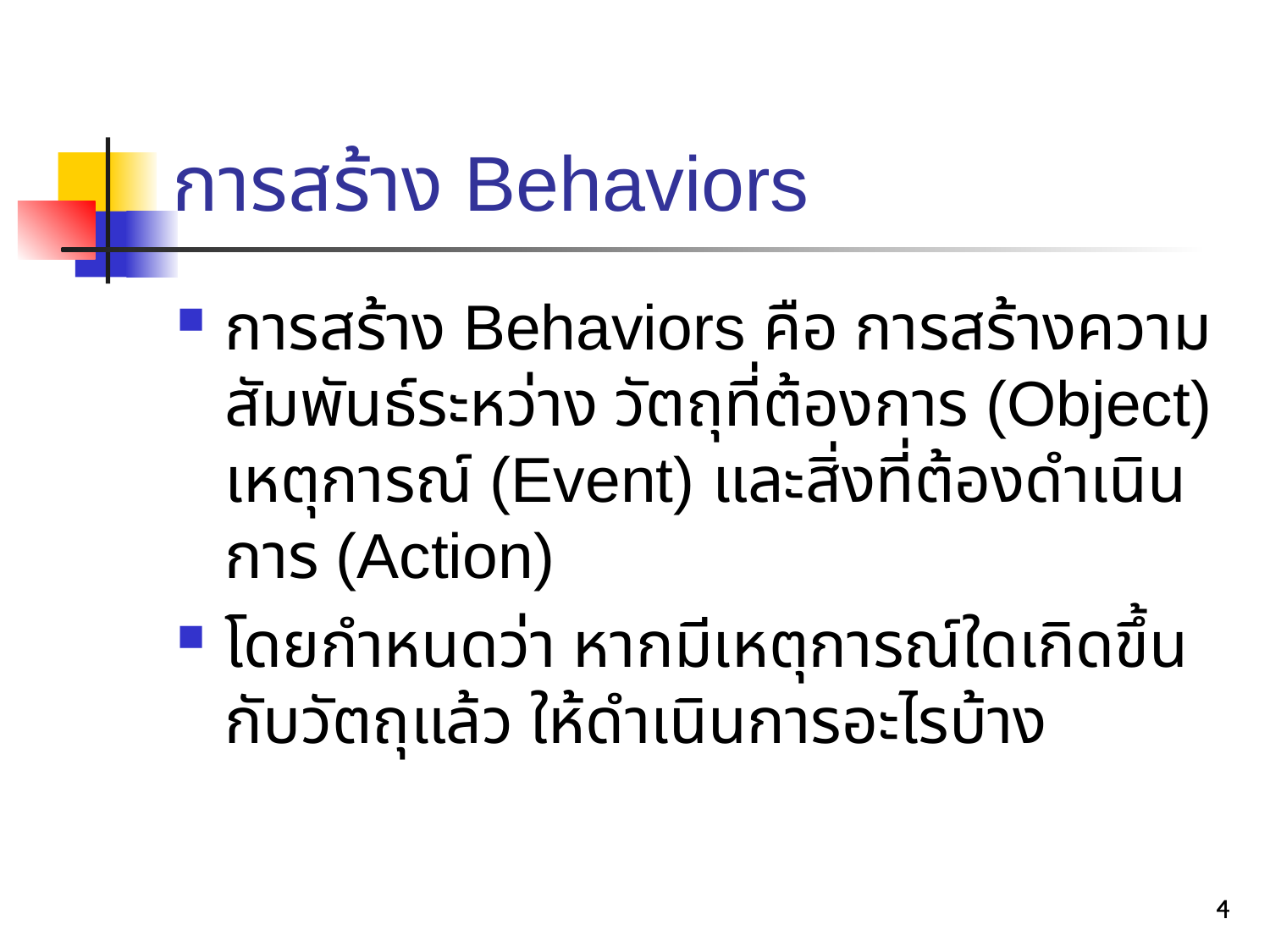

# การสร้าง Behaviors
การสร้าง Behaviors คือ การสร้างความสัมพันธ์ระหว่าง วัตถุที่ต้องการ (Object) เหตุการณ์ (Event) และสิ่งที่ต้องดำเนินการ (Action)
โดยกำหนดว่า หากมีเหตุการณ์ใดเกิดขึ้นกับวัตถุแล้ว ให้ดำเนินการอะไรบ้าง
4